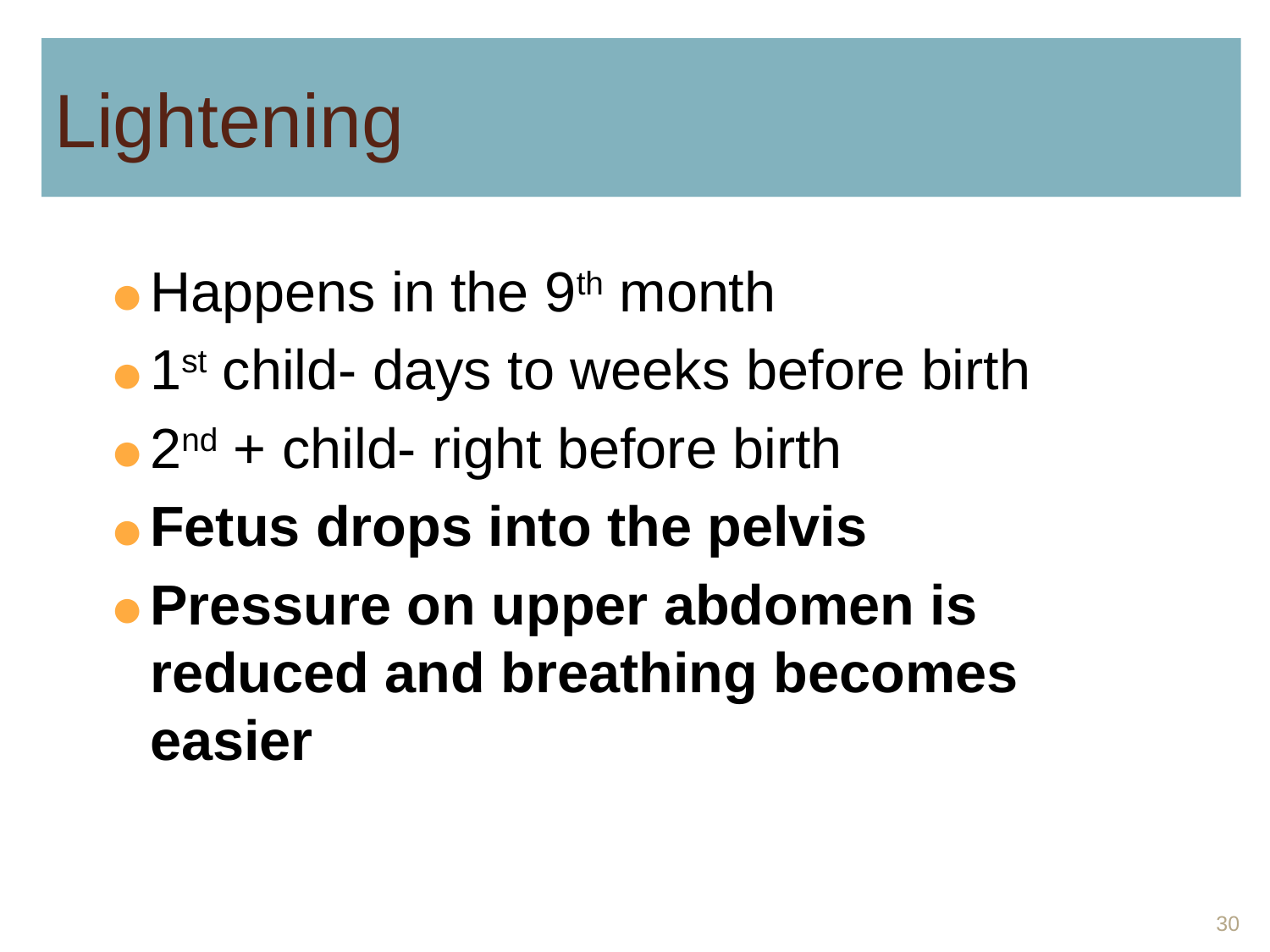

# Lightening
Happens in the 9th month
1st child- days to weeks before birth
2nd + child- right before birth
Fetus drops into the pelvis
Pressure on upper abdomen is reduced and breathing becomes easier
30